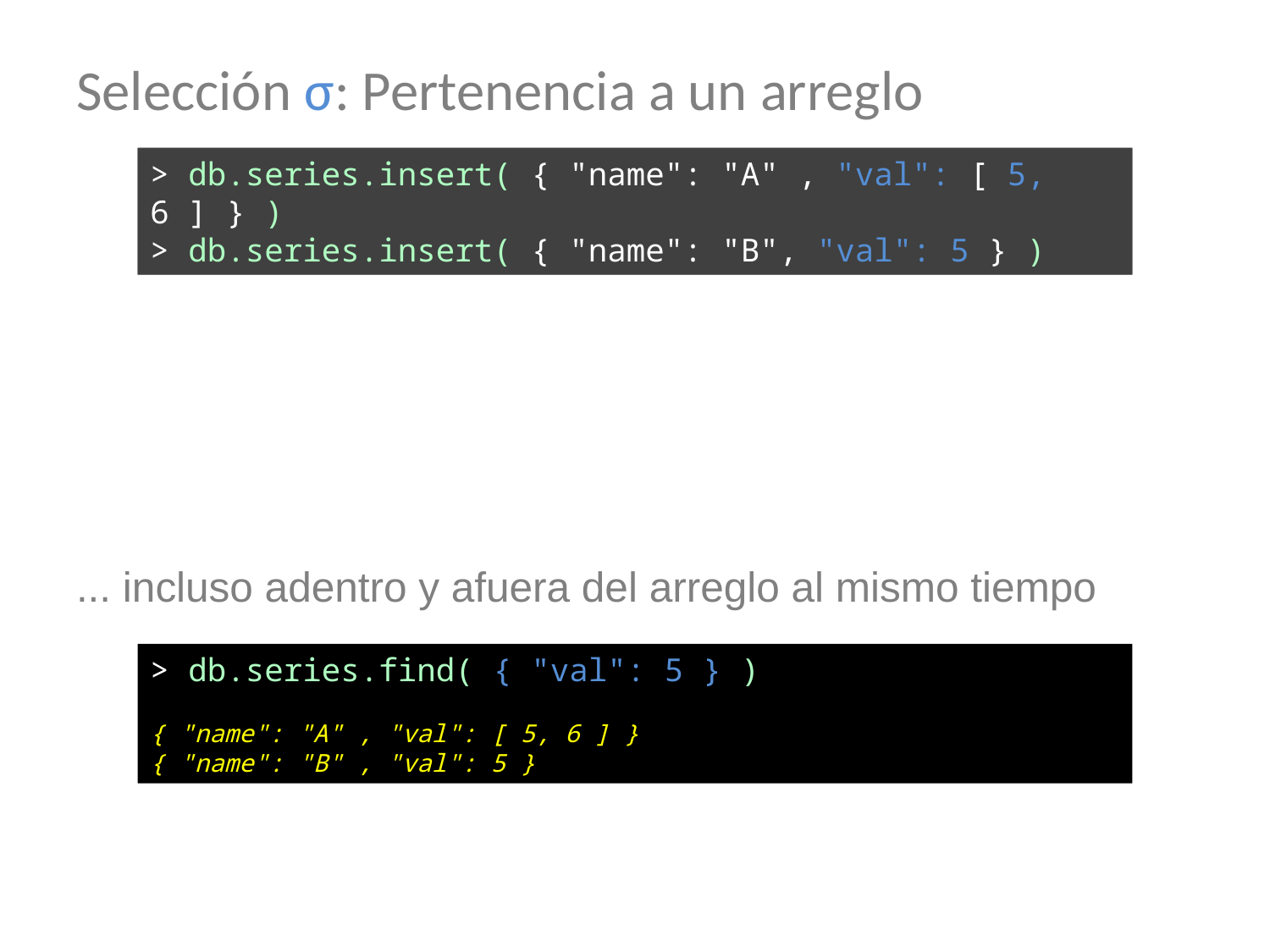

# Selección σ: Pertenencia a un arreglo
> db.series.insert( { "name": "A" , "val": [ 5, 6 ] } )
> db.series.insert( { "name": "B", "val": 5 } )
> db.series.insert( { "name": "A" , "val": [ 5, 6 ] } )
> db.series.insert( { "name": "B", "val": 5 } )
... incluso adentro y afuera del arreglo al mismo tiempo
> db.series.find( { "val": 5 } )

{ "name": "A" , "val": [ 5, 6 ] }
{ "name": "B" , "val": 5 }